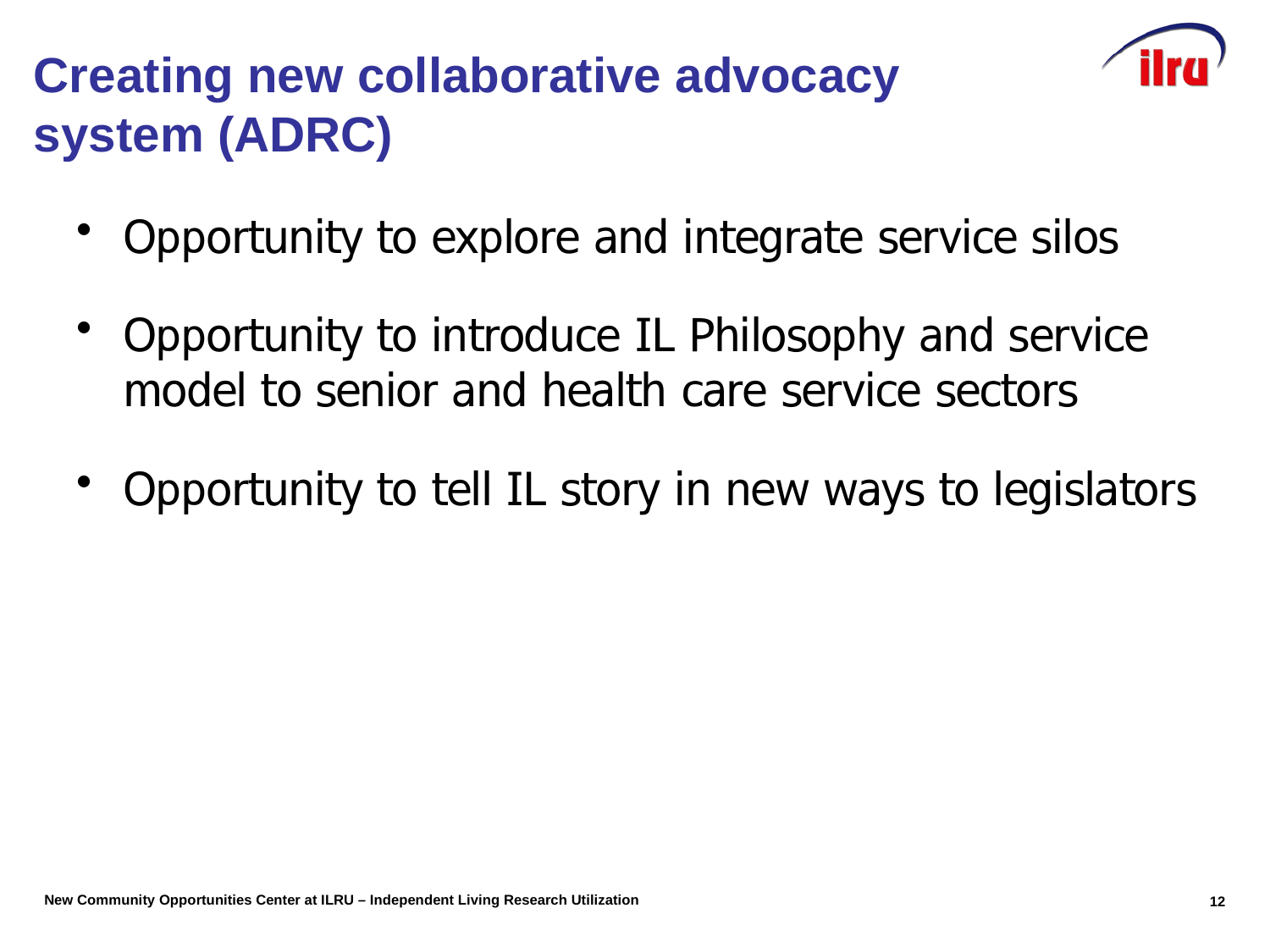

# Creating new collaborative advocacy system (ADRC)
Opportunity to explore and integrate service silos

Opportunity to introduce IL Philosophy and service model to senior and health care service sectors

Opportunity to tell IL story in new ways to legislators

12